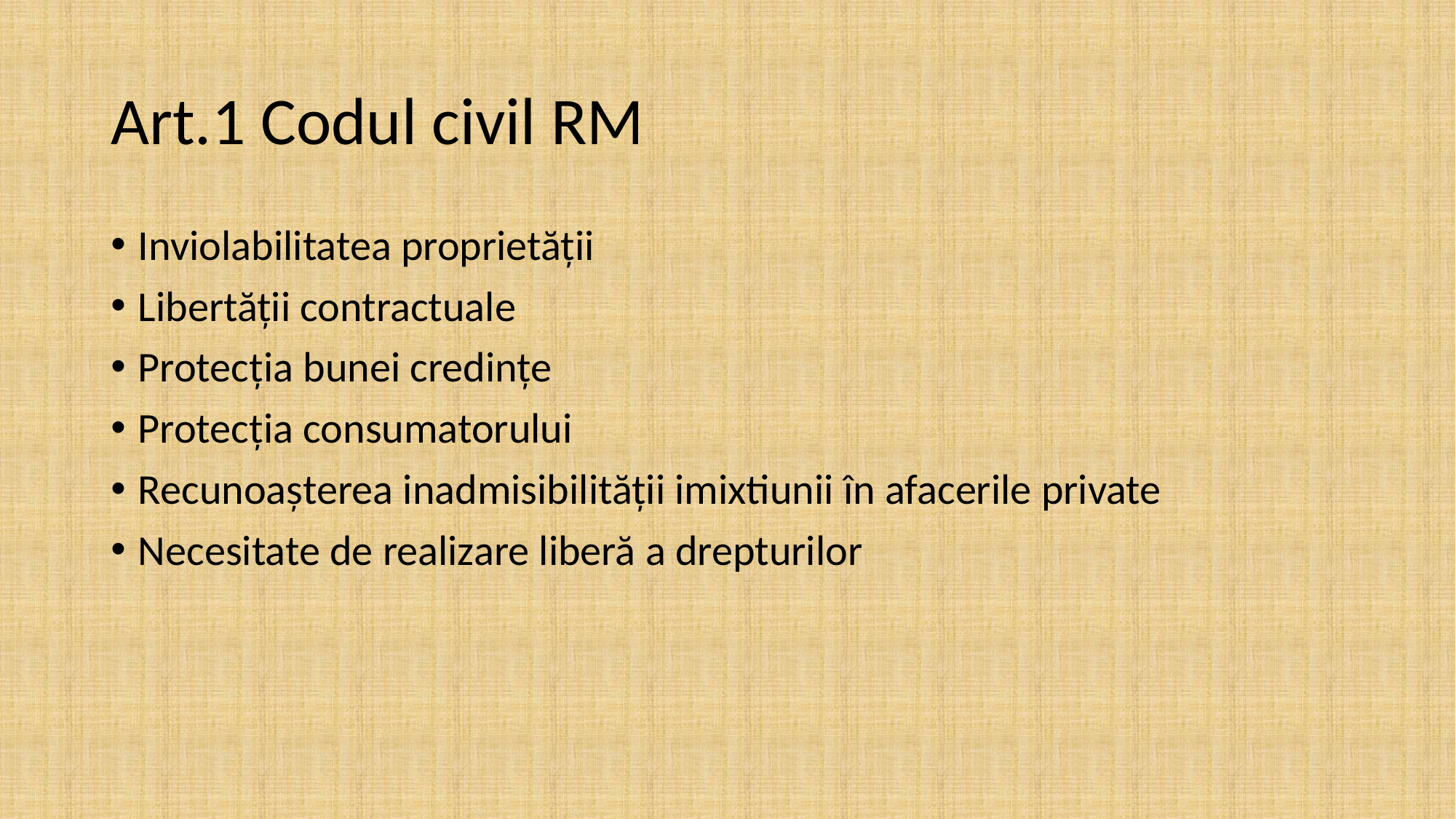

# Art.1 Codul civil RM
Inviolabilitatea proprietății
Libertății contractuale
Protecția bunei credințe
Protecția consumatorului
Recunoașterea inadmisibilității imixtiunii în afacerile private
Necesitate de realizare liberă a drepturilor